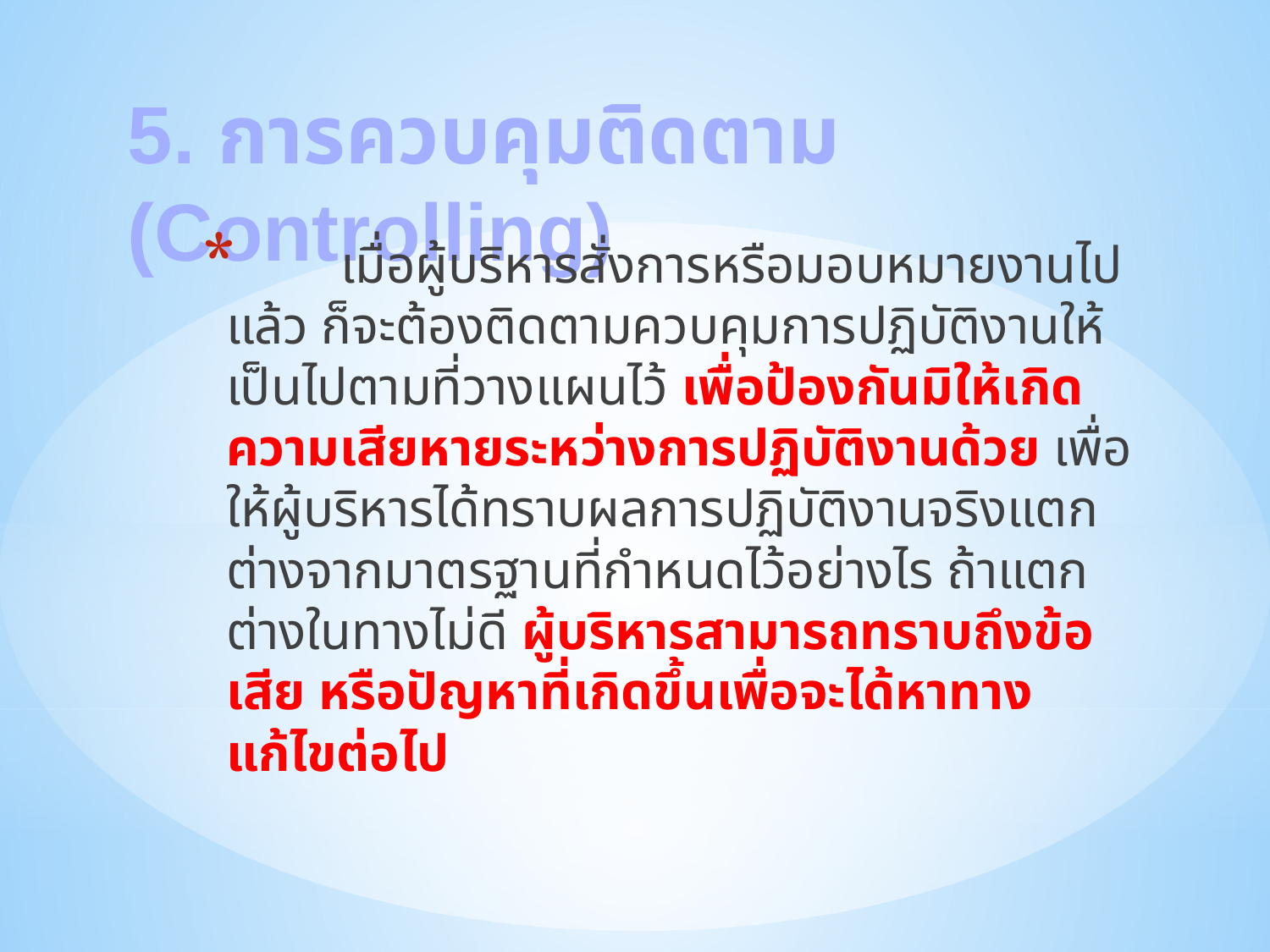

# 5. การควบคุมติดตาม (Controlling)
 	เมื่อผู้บริหารสั่งการหรือมอบหมายงานไปแล้ว ก็จะต้องติดตามควบคุมการปฏิบัติงานให้เป็นไปตามที่วางแผนไว้ เพื่อป้องกันมิให้เกิดความเสียหายระหว่างการปฏิบัติงานด้วย เพื่อให้ผู้บริหารได้ทราบผลการปฏิบัติงานจริงแตกต่างจากมาตรฐานที่กำหนดไว้อย่างไร ถ้าแตกต่างในทางไม่ดี ผู้บริหารสามารถทราบถึงข้อเสีย หรือปัญหาที่เกิดขึ้นเพื่อจะได้หาทางแก้ไขต่อไป